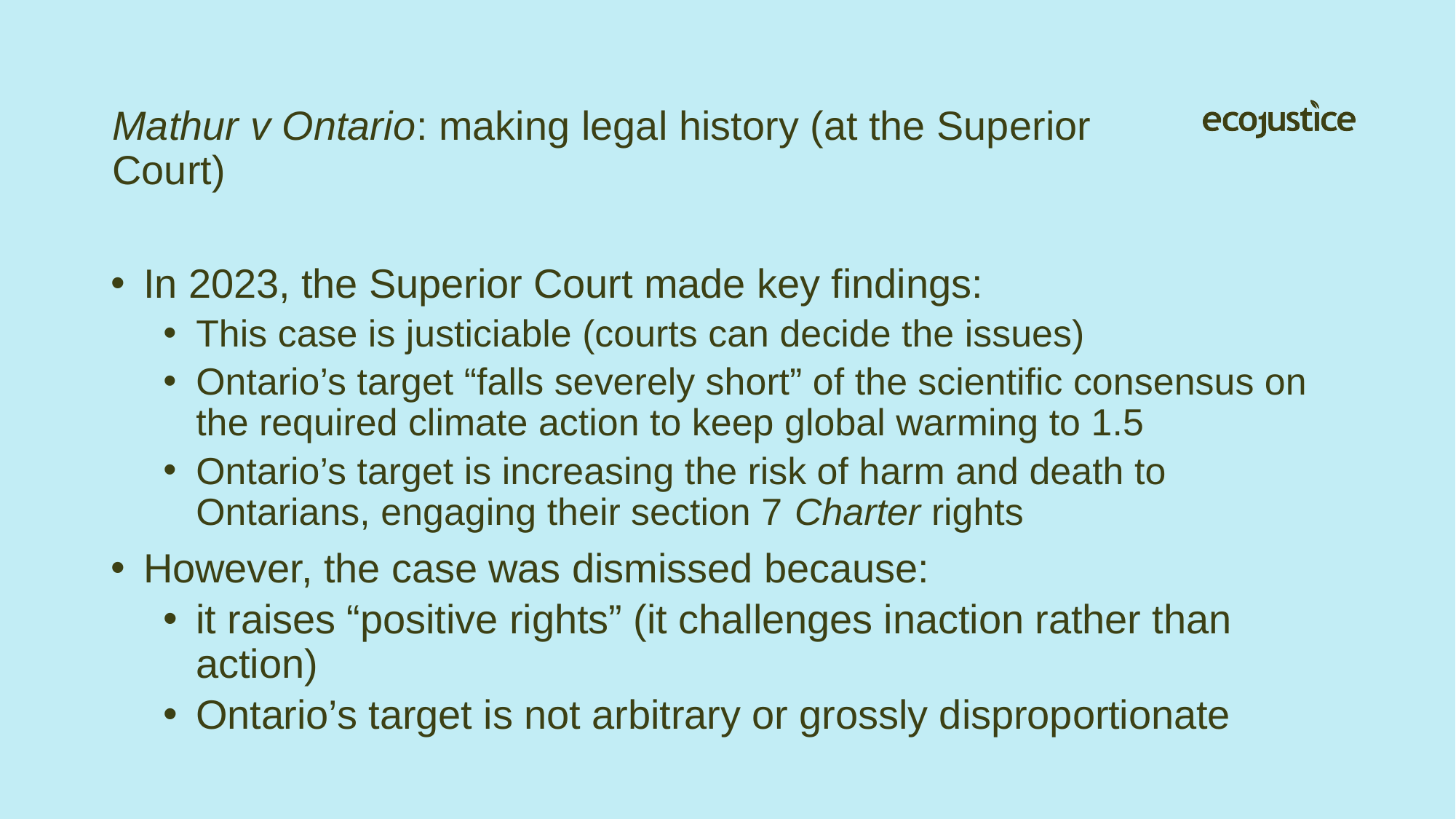

# Mathur v Ontario: making legal history (at the Superior Court)
In 2023, the Superior Court made key findings:
This case is justiciable (courts can decide the issues)
Ontario’s target “falls severely short” of the scientific consensus on the required climate action to keep global warming to 1.5
Ontario’s target is increasing the risk of harm and death to Ontarians, engaging their section 7 Charter rights
However, the case was dismissed because:
it raises “positive rights” (it challenges inaction rather than action)
Ontario’s target is not arbitrary or grossly disproportionate